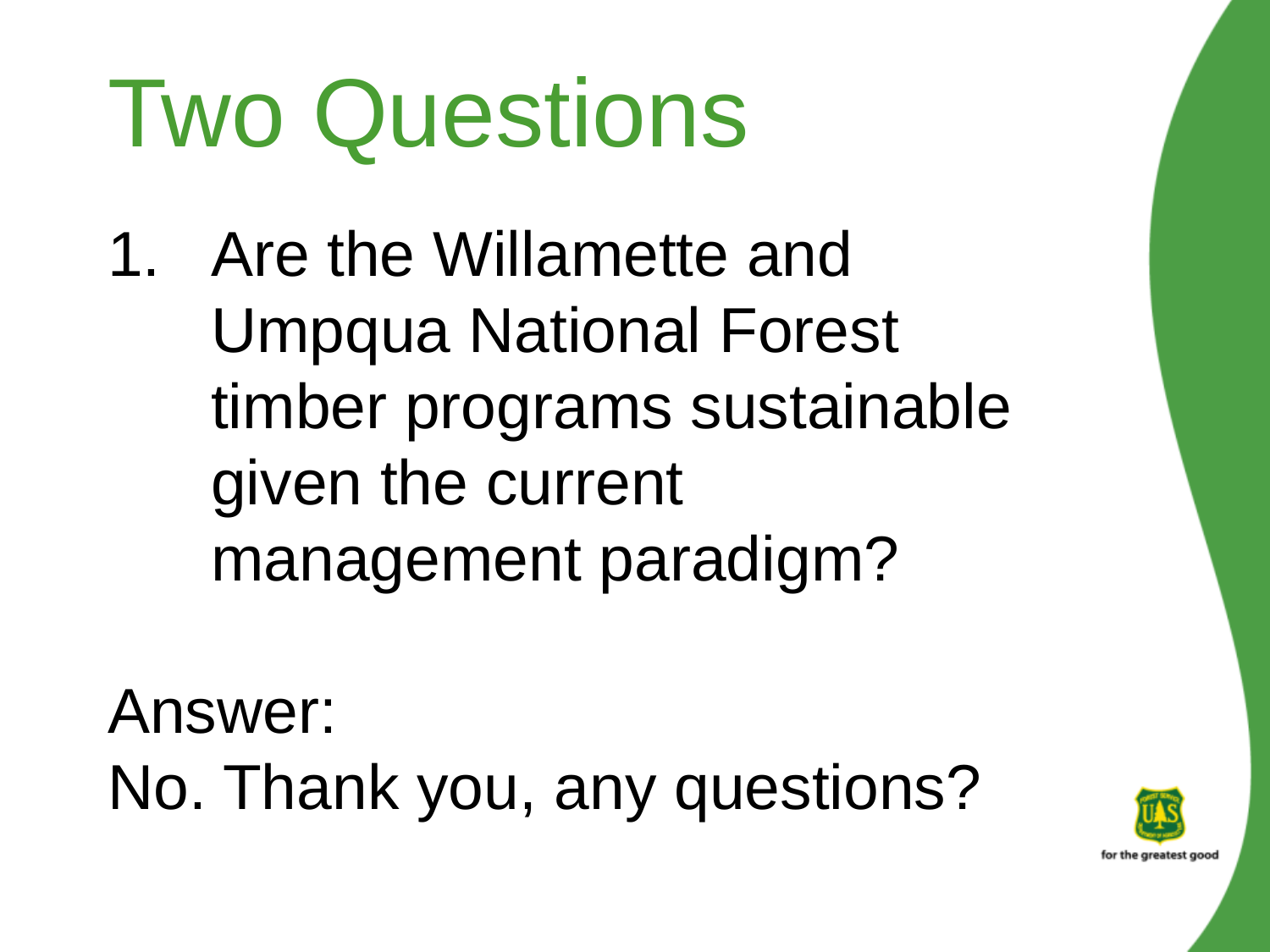

# Two Questions
Are the Willamette and Umpqua National Forest timber programs sustainable given the current management paradigm?

Answer:
No. Thank you, any questions?